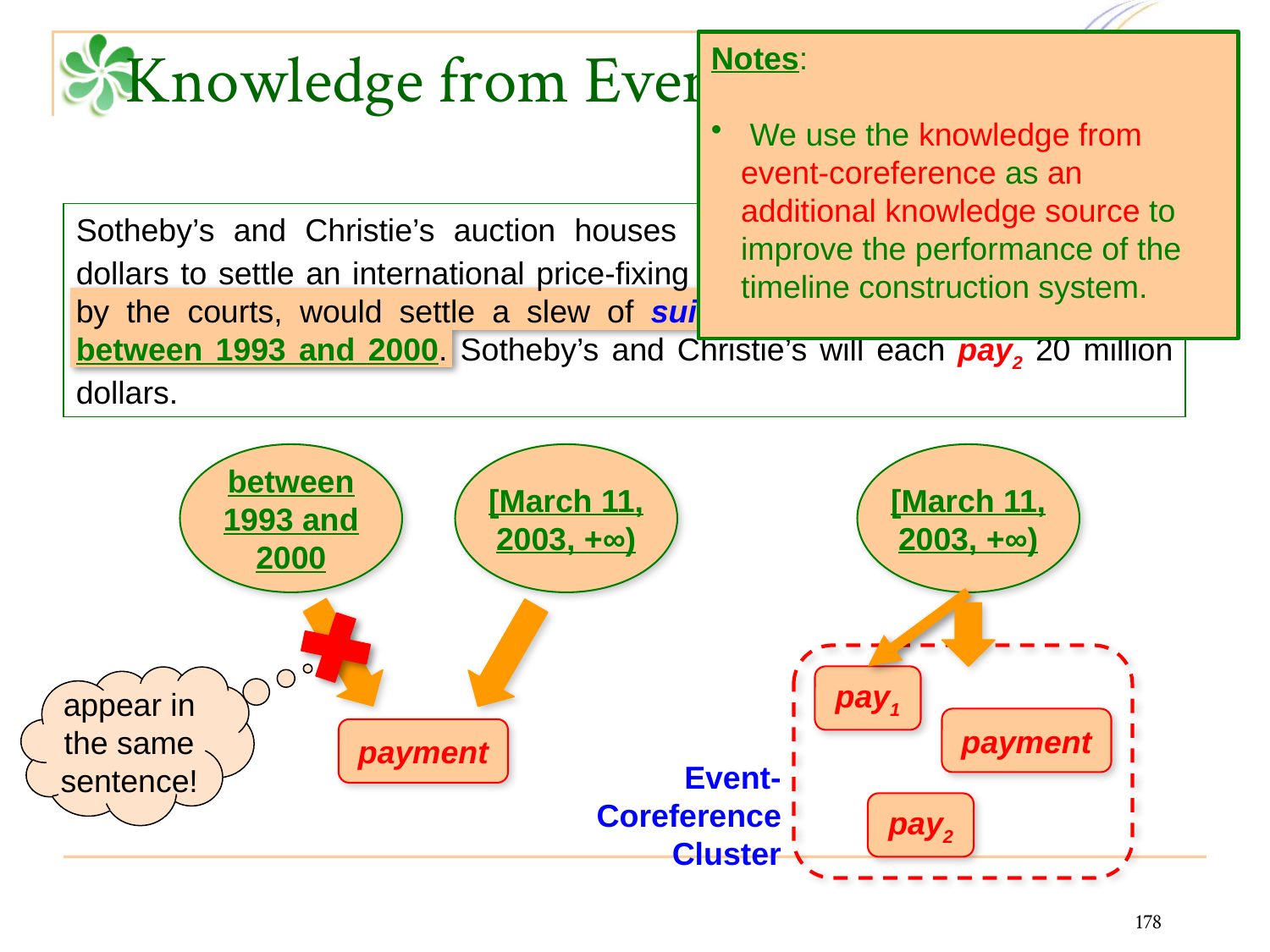

Notes:

 We use the knowledge from event-coreference as an additional knowledge source to improve the performance of the timeline construction system.
Knowledge from Event-Coreference
Publishing date: March 11th, 2003
Sotheby’s and Christie’s auction houses have agreed to pay1 40 million dollars to settle an international price-fixing scam. The payment, if approved by the courts, would settle a slew of suits by clients over auctions held between 1993 and 2000. Sotheby’s and Christie’s will each pay2 20 million dollars.

between 1993 and 2000

appear in the same sentence!
payment
[March 11, 2003, +∞)

[March 11, 2003, +∞)

pay1
payment
Event-Coreference Cluster
pay2
178